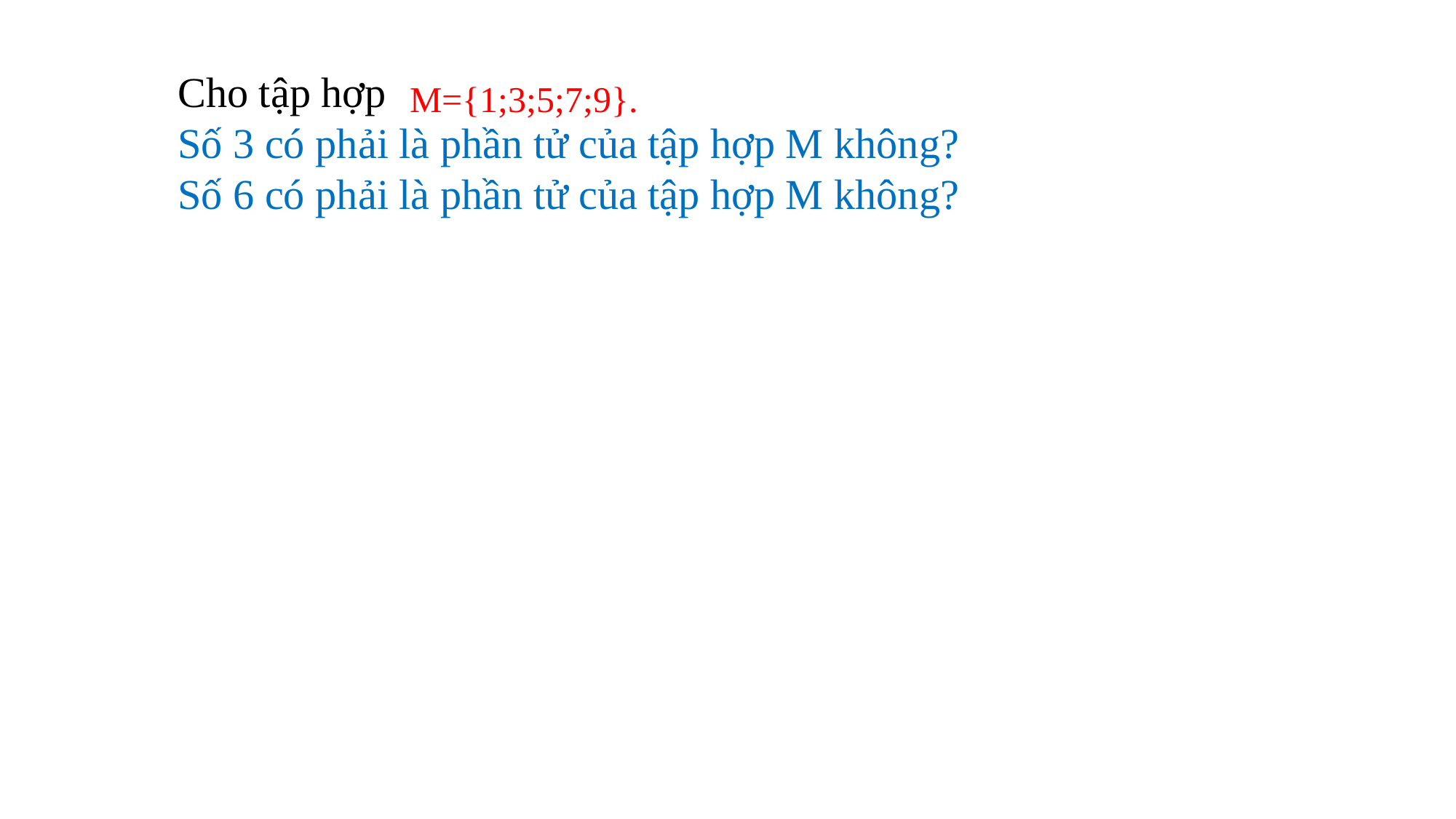

Cho tập hợp
Số 3 có phải là phần tử của tập hợp M không?
Số 6 có phải là phần tử của tập hợp M không?
M={1;3;5;7;9}.